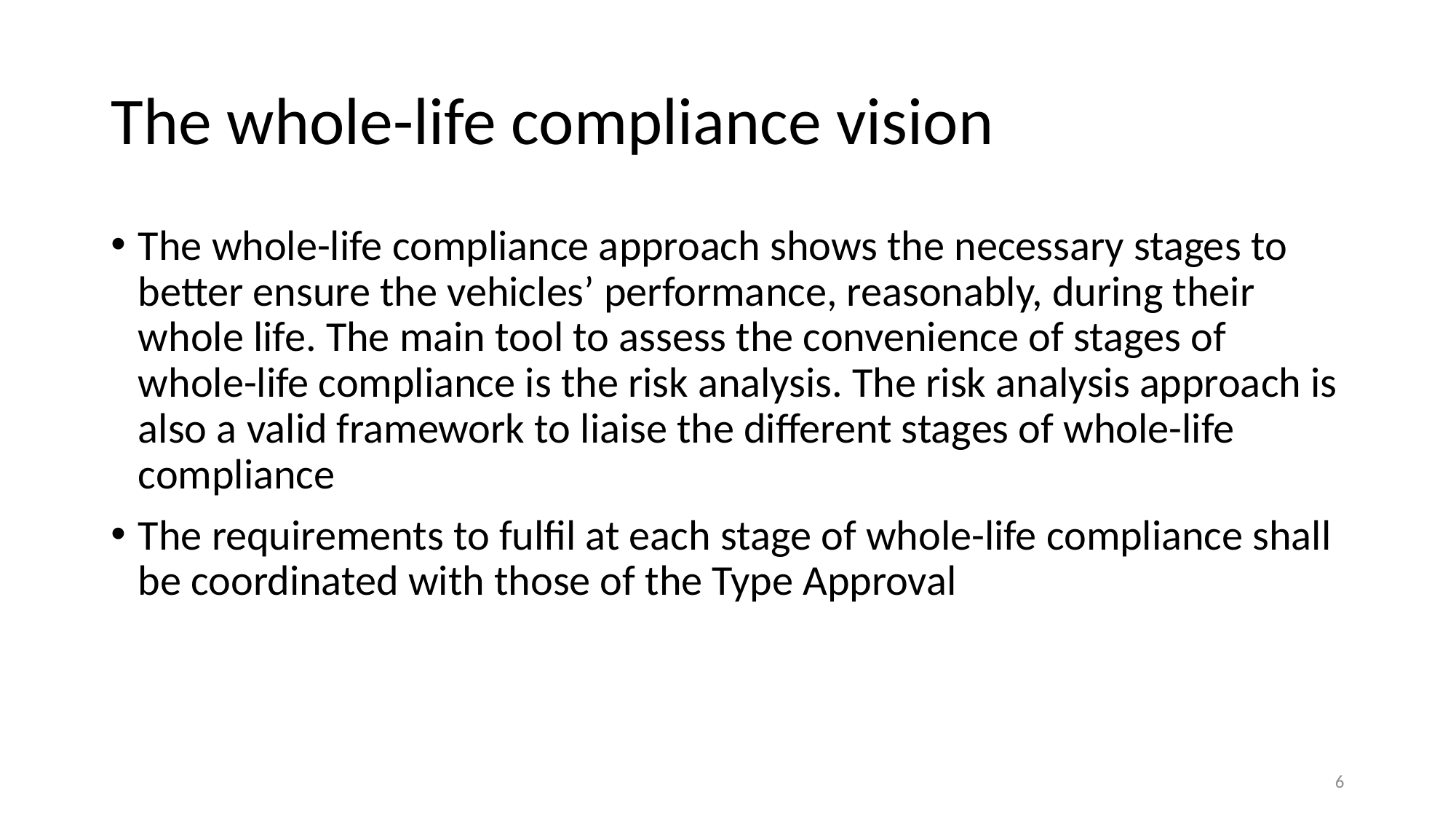

# The whole-life compliance vision
The whole-life compliance approach shows the necessary stages to better ensure the vehicles’ performance, reasonably, during their whole life. The main tool to assess the convenience of stages of whole-life compliance is the risk analysis. The risk analysis approach is also a valid framework to liaise the different stages of whole-life compliance
The requirements to fulfil at each stage of whole-life compliance shall be coordinated with those of the Type Approval
6